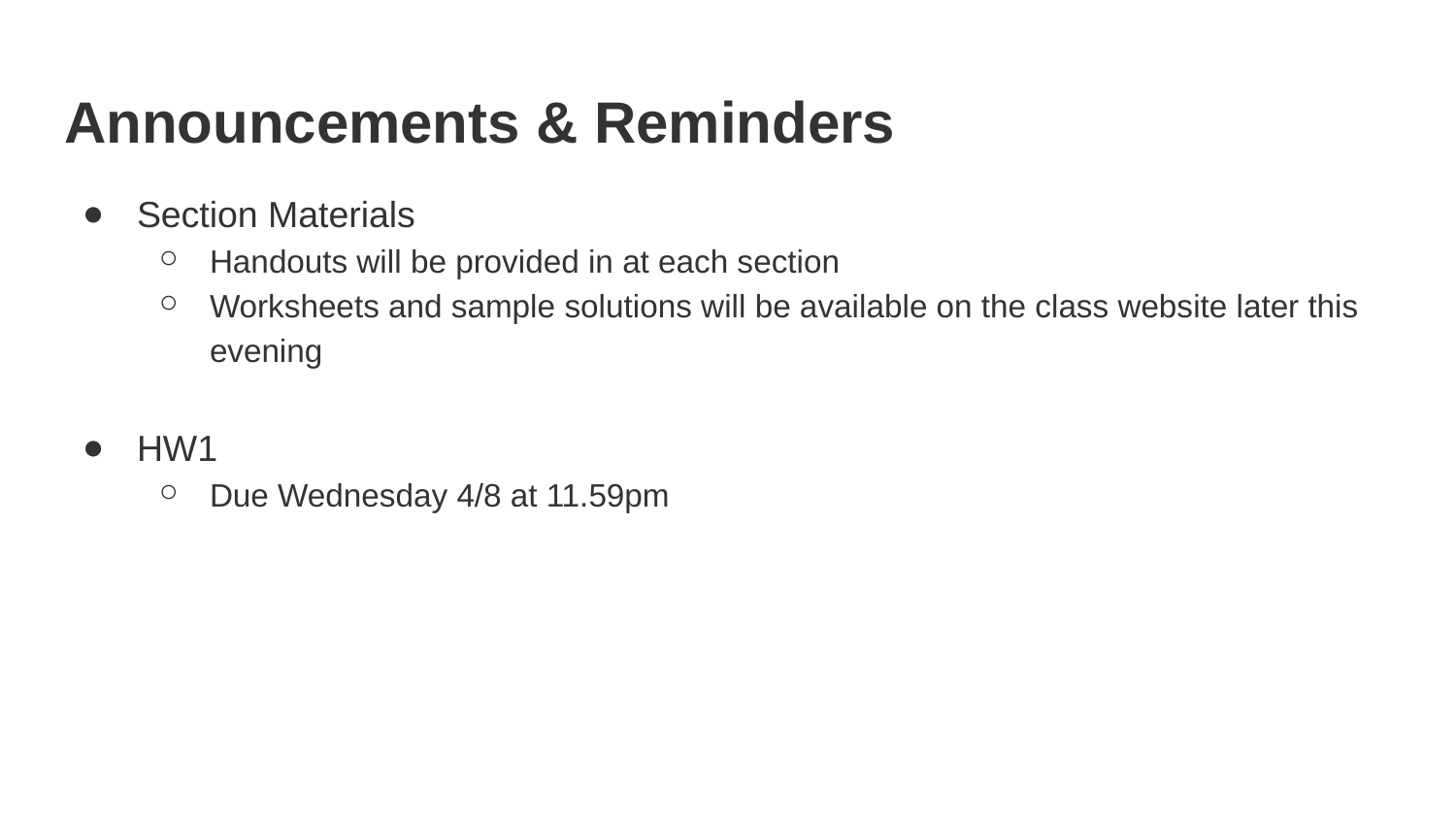

# Announcements & Reminders
Section Materials
Handouts will be provided in at each section
Worksheets and sample solutions will be available on the class website later this evening

HW1
Due Wednesday 4/8 at 11.59pm